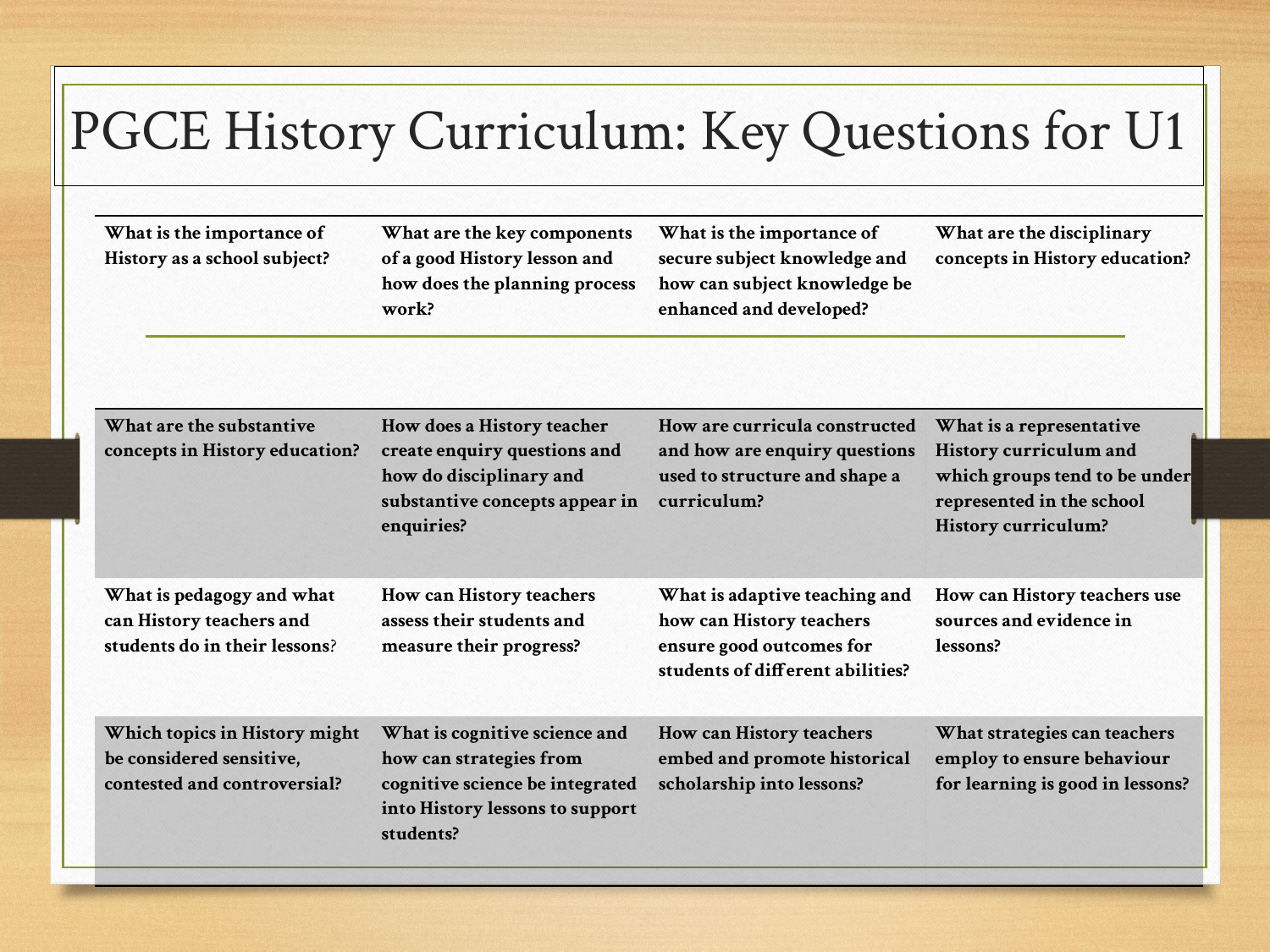

# PGCE History Curriculum: Key Questions for U1
| What is the importance of History as a school subject? | What are the key components of a good History lesson and how does the planning process work? | What is the importance of secure subject knowledge and how can subject knowledge be enhanced and developed? | What are the disciplinary concepts in History education? |
| --- | --- | --- | --- |
| What are the substantive concepts in History education? | How does a History teacher create enquiry questions and how do disciplinary and substantive concepts appear in enquiries? | How are curricula constructed and how are enquiry questions used to structure and shape a curriculum? | What is a representative History curriculum and which groups tend to be under represented in the school History curriculum? |
| What is pedagogy and what can History teachers and students do in their lessons? | How can History teachers assess their students and measure their progress? | What is adaptive teaching and how can History teachers ensure good outcomes for students of different abilities? | How can History teachers use sources and evidence in lessons? |
| Which topics in History might be considered sensitive, contested and controversial? | What is cognitive science and how can strategies from cognitive science be integrated into History lessons to support students? | How can History teachers embed and promote historical scholarship into lessons? | What strategies can teachers employ to ensure behaviour for learning is good in lessons? |